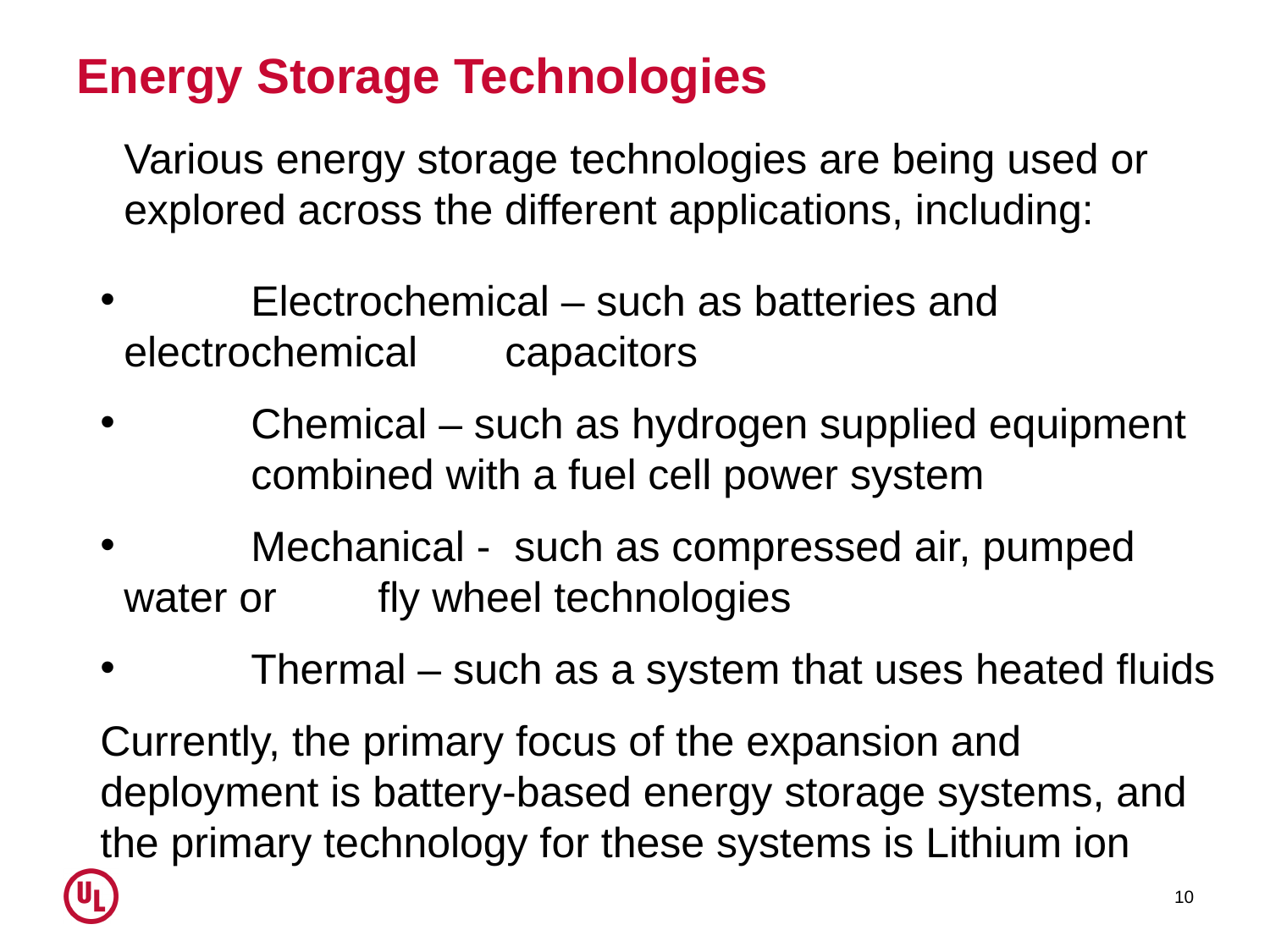

# Energy Storage Technologies
	Various energy storage technologies are being used or explored across the different applications, including:

	Electrochemical – such as batteries and electrochemical 	capacitors
	Chemical – such as hydrogen supplied equipment 	combined with a fuel cell power system
	Mechanical -  such as compressed air, pumped water or 	fly wheel technologies
	Thermal – such as a system that uses heated fluids
Currently, the primary focus of the expansion and deployment is battery-based energy storage systems, and the primary technology for these systems is Lithium ion
10